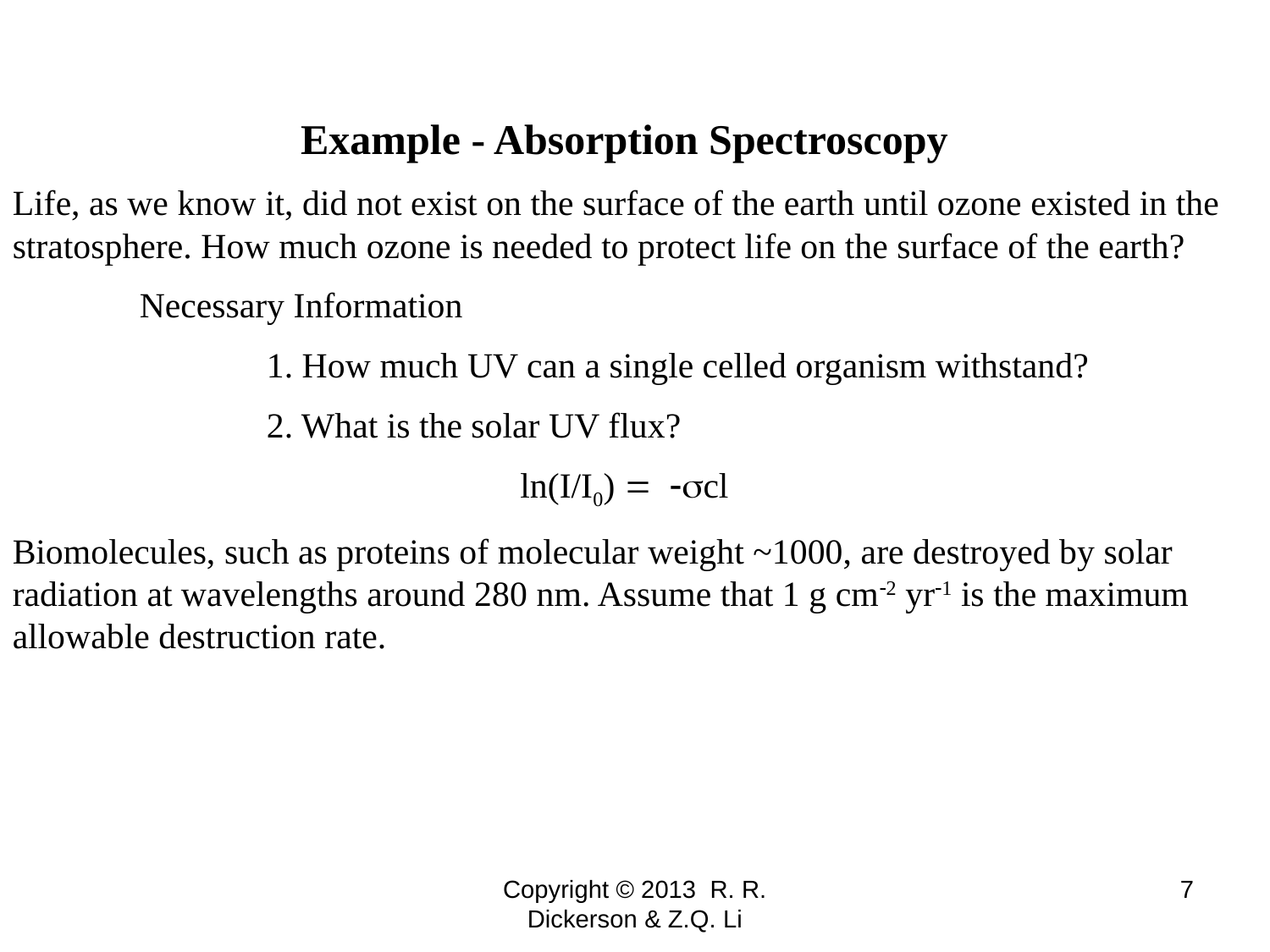

Example - Absorption Spectroscopy
Life, as we know it, did not exist on the surface of the earth until ozone existed in the stratosphere. How much ozone is needed to protect life on the surface of the earth?
	Necessary Information
		1. How much UV can a single celled organism withstand?
		2. What is the solar UV flux?
ln(I/I0) = −σcl
Biomolecules, such as proteins of molecular weight ~1000, are destroyed by solar radiation at wavelengths around 280 nm. Assume that 1 g cm−2 yr−1 is the maximum allowable destruction rate.
Copyright © 2013  R. R. Dickerson & Z.Q. Li
7